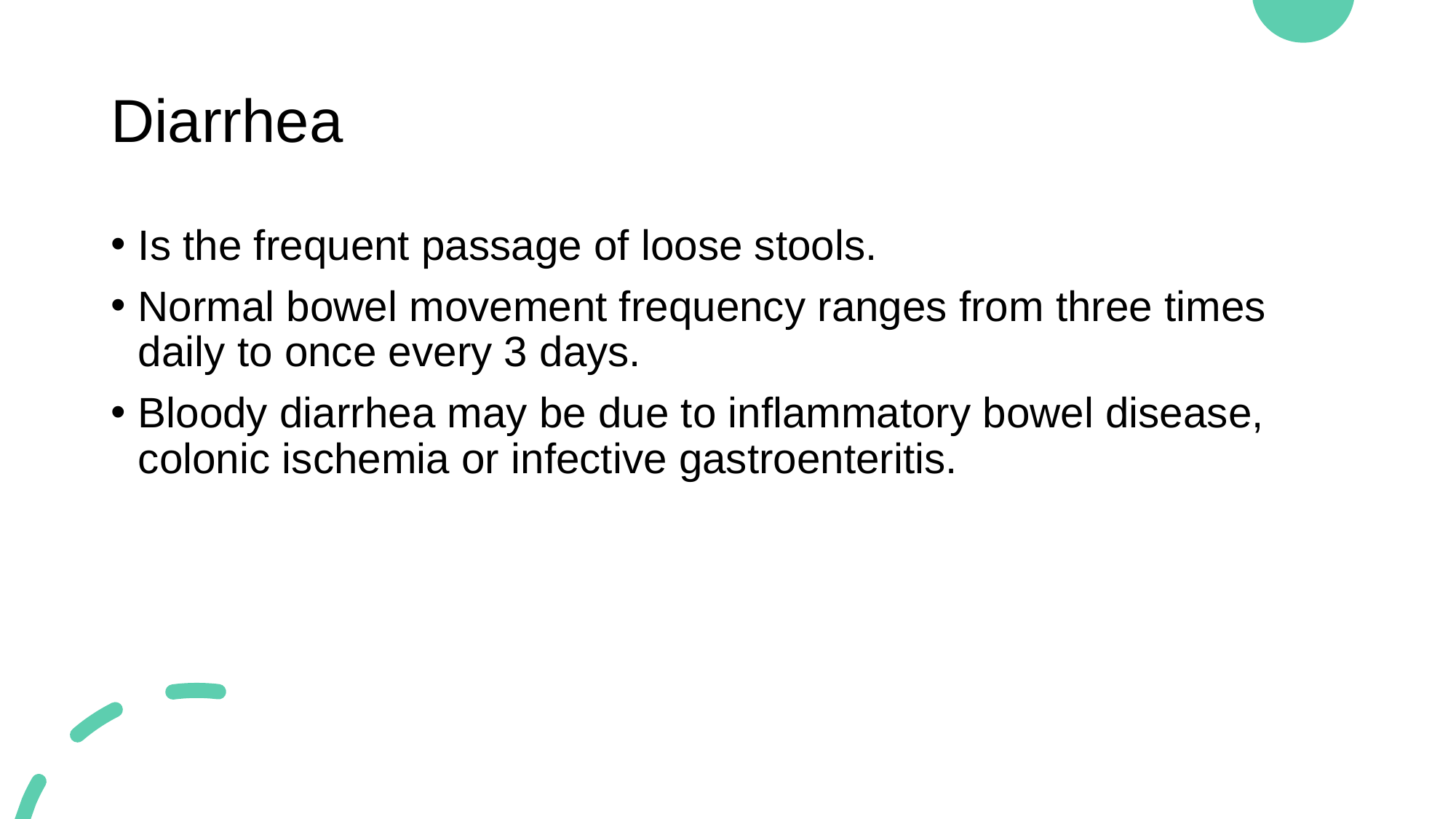

# Diarrhea
Is the frequent passage of loose stools.
Normal bowel movement frequency ranges from three times daily to once every 3 days.
Bloody diarrhea may be due to inflammatory bowel disease, colonic ischemia or infective gastroenteritis.